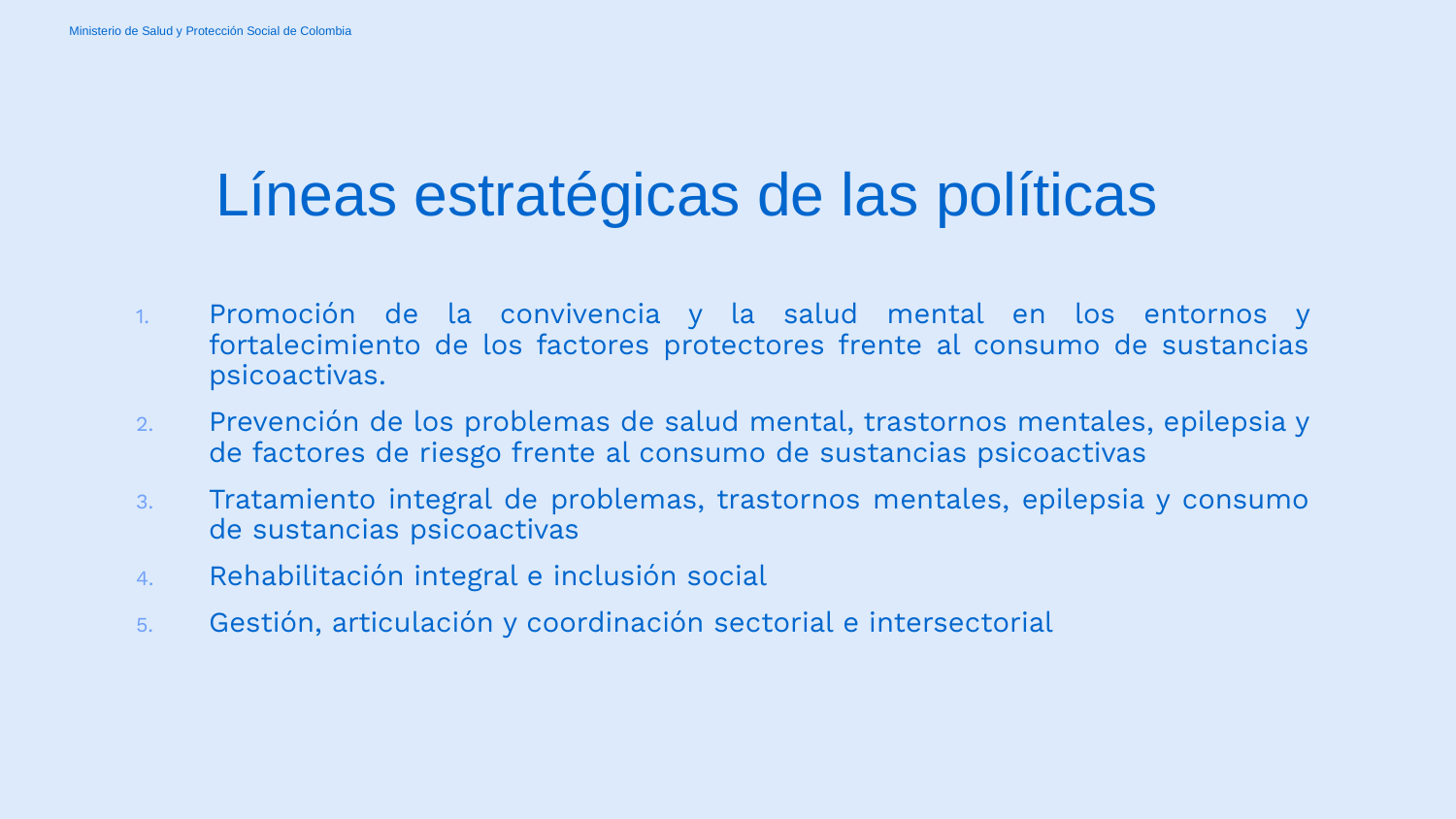

# Líneas estratégicas de las políticas
Promoción de la convivencia y la salud mental en los entornos y fortalecimiento de los factores protectores frente al consumo de sustancias psicoactivas.
Prevención de los problemas de salud mental, trastornos mentales, epilepsia y de factores de riesgo frente al consumo de sustancias psicoactivas
Tratamiento integral de problemas, trastornos mentales, epilepsia y consumo de sustancias psicoactivas
Rehabilitación integral e inclusión social
Gestión, articulación y coordinación sectorial e intersectorial